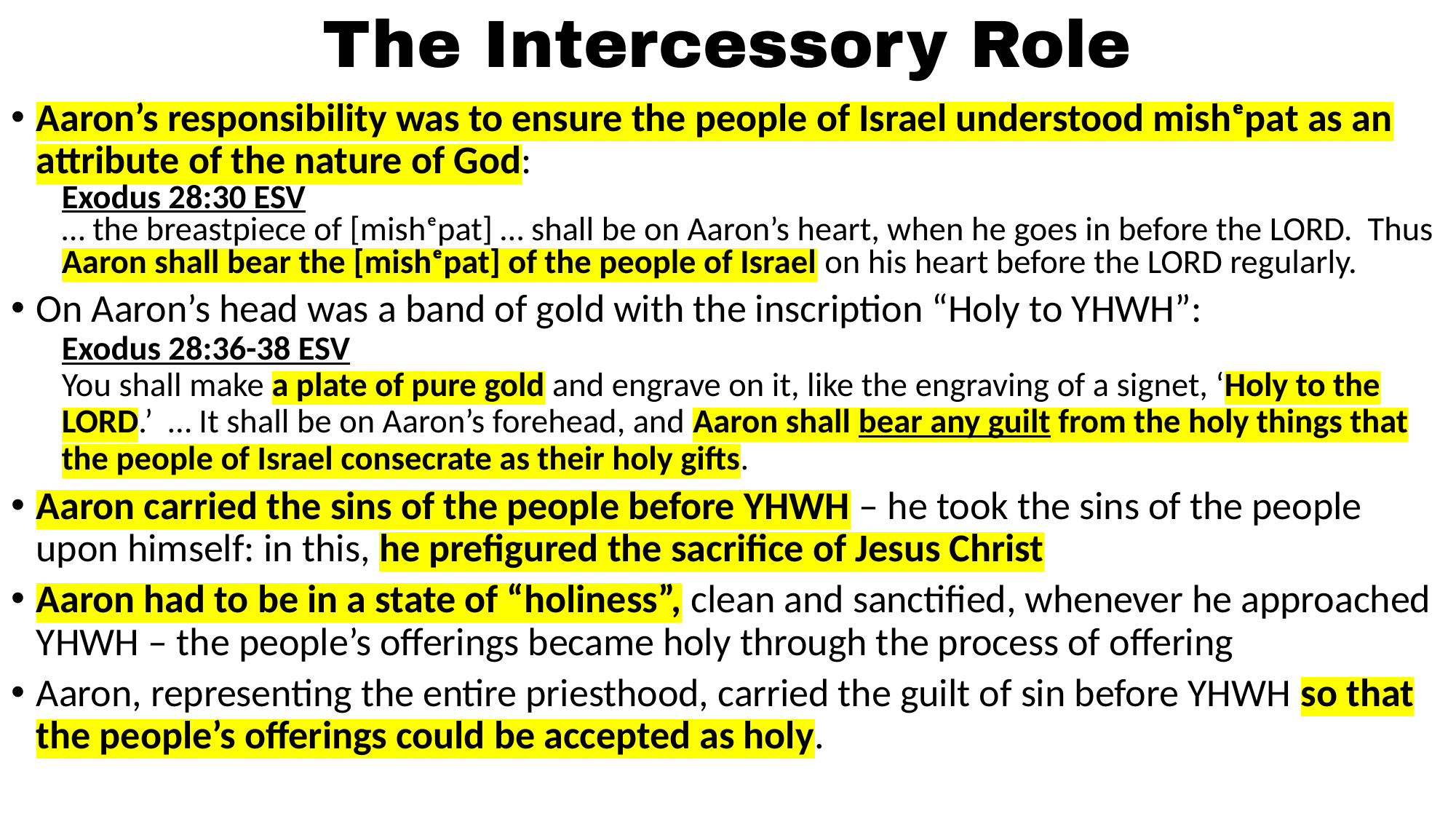

# The Intercessory Role
Aaron’s responsibility was to ensure the people of Israel understood mishᵉpat as an attribute of the nature of God:
Exodus 28:30 ESV
… the breastpiece of [mishᵉpat] … shall be on Aaron’s heart, when he goes in before the LORD.  Thus Aaron shall bear the [mishᵉpat] of the people of Israel on his heart before the LORD regularly.
On Aaron’s head was a band of gold with the inscription “Holy to YHWH”:
Exodus 28:36-38 ESV
You shall make a plate of pure gold and engrave on it, like the engraving of a signet, ‘Holy to the LORD.’  … It shall be on Aaron’s forehead, and Aaron shall bear any guilt from the holy things that the people of Israel consecrate as their holy gifts.
Aaron carried the sins of the people before YHWH – he took the sins of the people upon himself: in this, he prefigured the sacrifice of Jesus Christ
Aaron had to be in a state of “holiness”, clean and sanctified, whenever he approached YHWH – the people’s offerings became holy through the process of offering
Aaron, representing the entire priesthood, carried the guilt of sin before YHWH so that the people’s offerings could be accepted as holy.